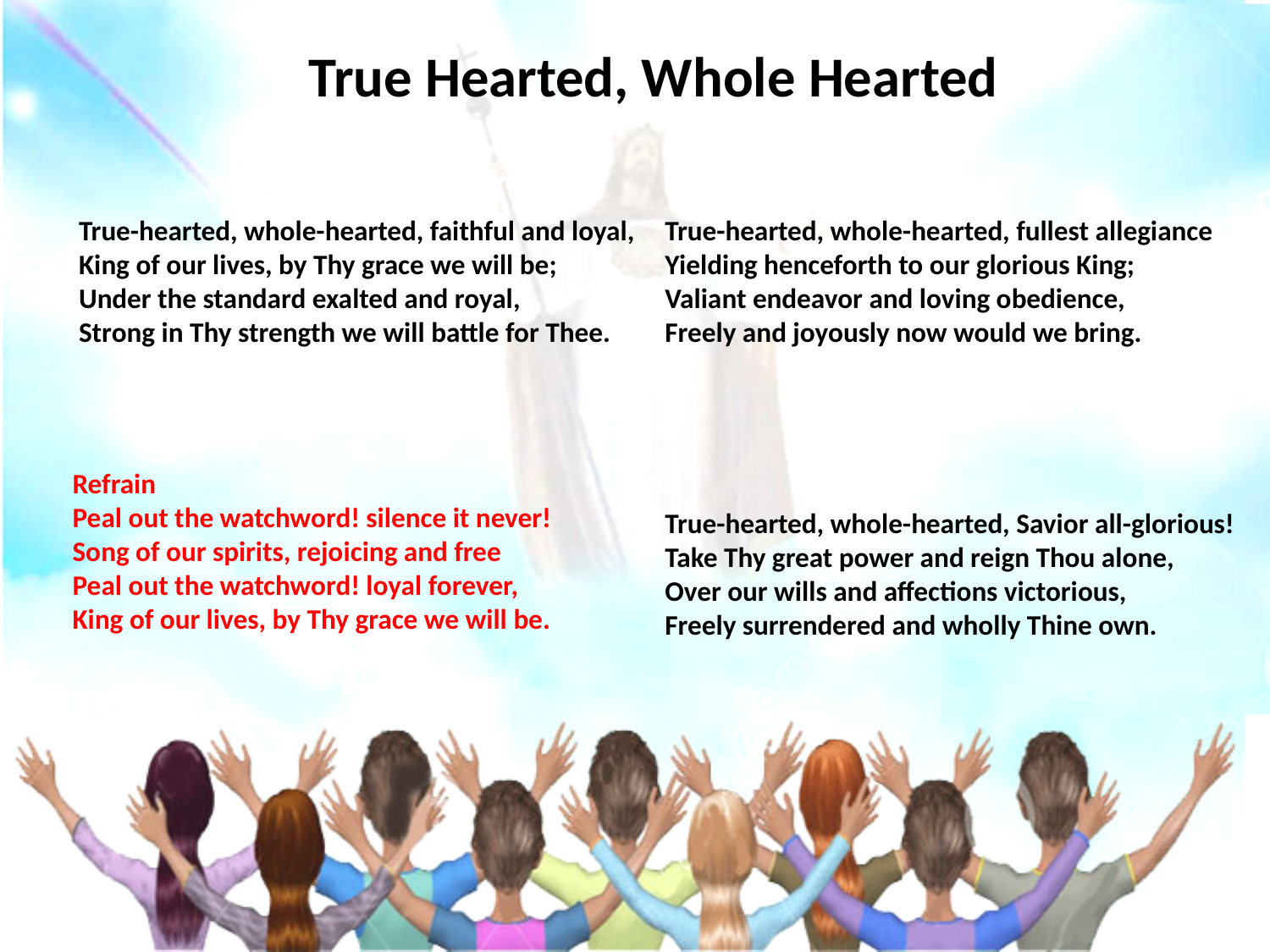

# True Hearted, Whole Hearted
 True-hearted, whole-hearted, faithful and loyal,
 King of our lives, by Thy grace we will be;
 Under the standard exalted and royal,
 Strong in Thy strength we will battle for Thee.

Refrain
Peal out the watchword! silence it never!
Song of our spirits, rejoicing and free
Peal out the watchword! loyal forever,
King of our lives, by Thy grace we will be.
True-hearted, whole-hearted, fullest allegiance
Yielding henceforth to our glorious King;
Valiant endeavor and loving obedience,
Freely and joyously now would we bring.

True-hearted, whole-hearted, Savior all-glorious!
Take Thy great power and reign Thou alone,
Over our wills and affections victorious,
Freely surrendered and wholly Thine own.